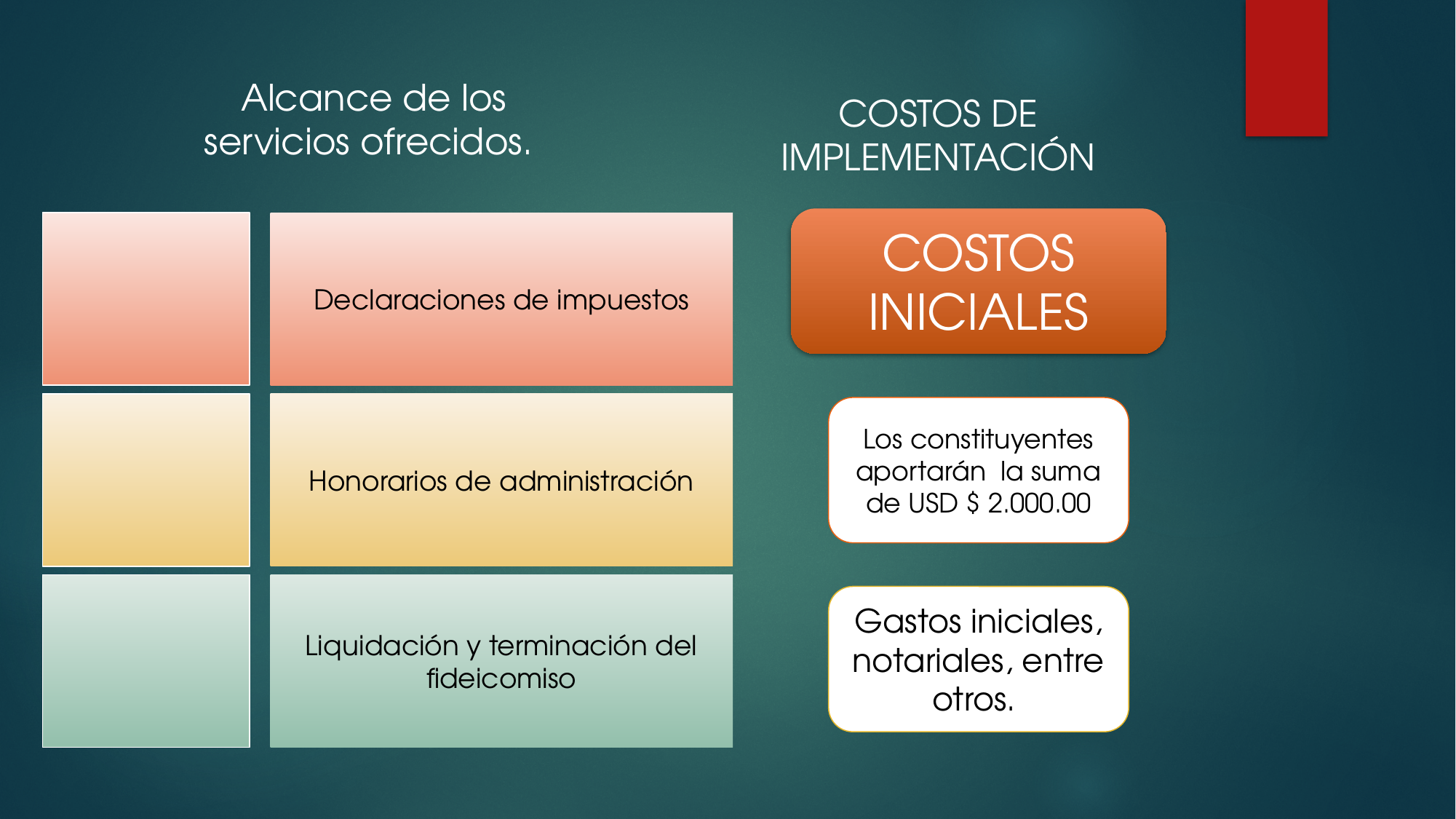

Alcance de los servicios ofrecidos.

COSTOS DE IMPLEMENTACIÓN
COSTOS INICIALES
Los constituyentes aportarán  la suma de USD $ 2.000.00
Gastos iniciales, notariales, entre otros.
Declaraciones de impuestos
Honorarios de administración
Liquidación y terminación del fideicomiso